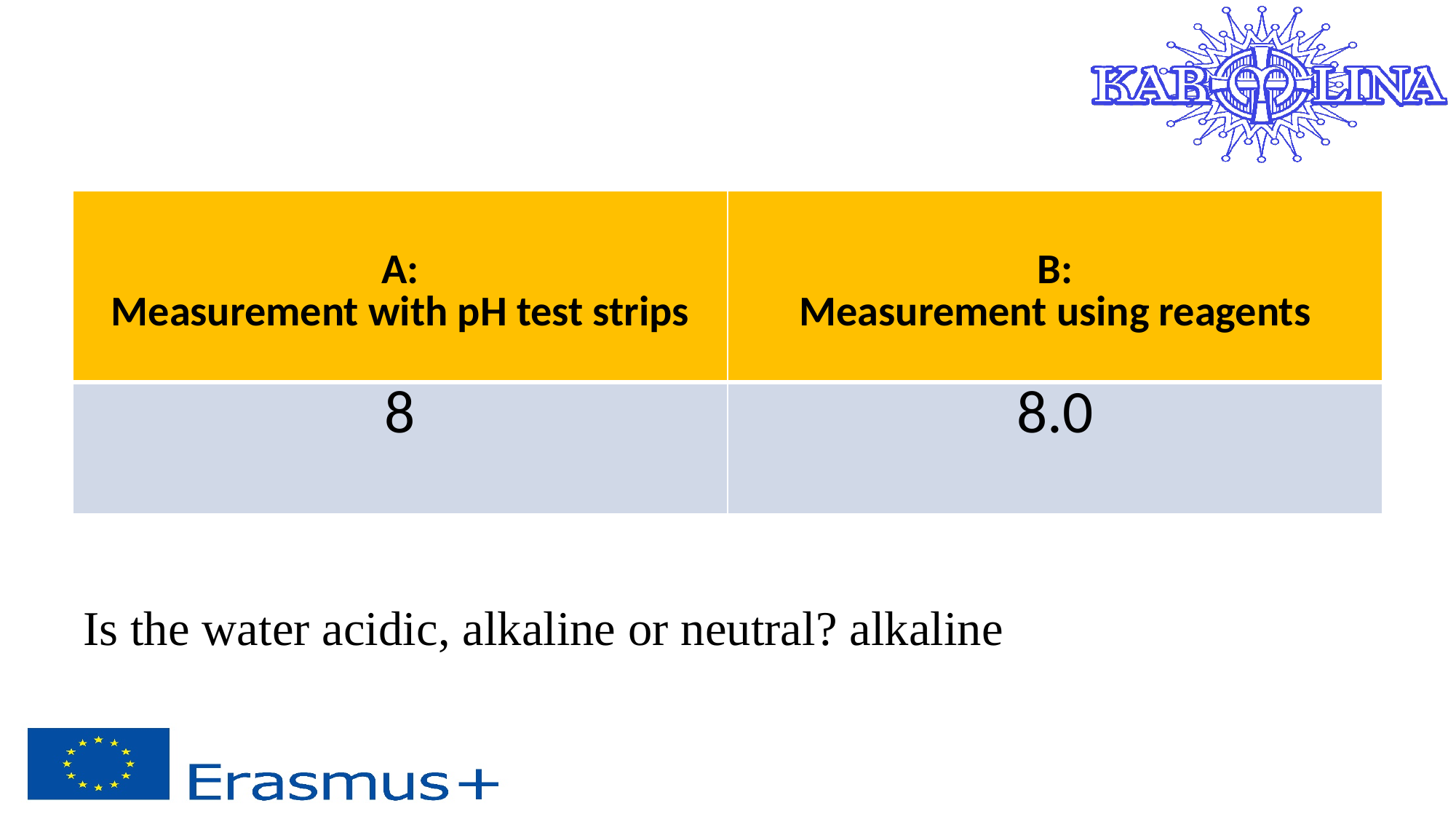

#
| A: Measurement with pH test strips | B: Measurement using reagents |
| --- | --- |
| 8 | 8.0 |
Is the water acidic, alkaline or neutral? alkaline